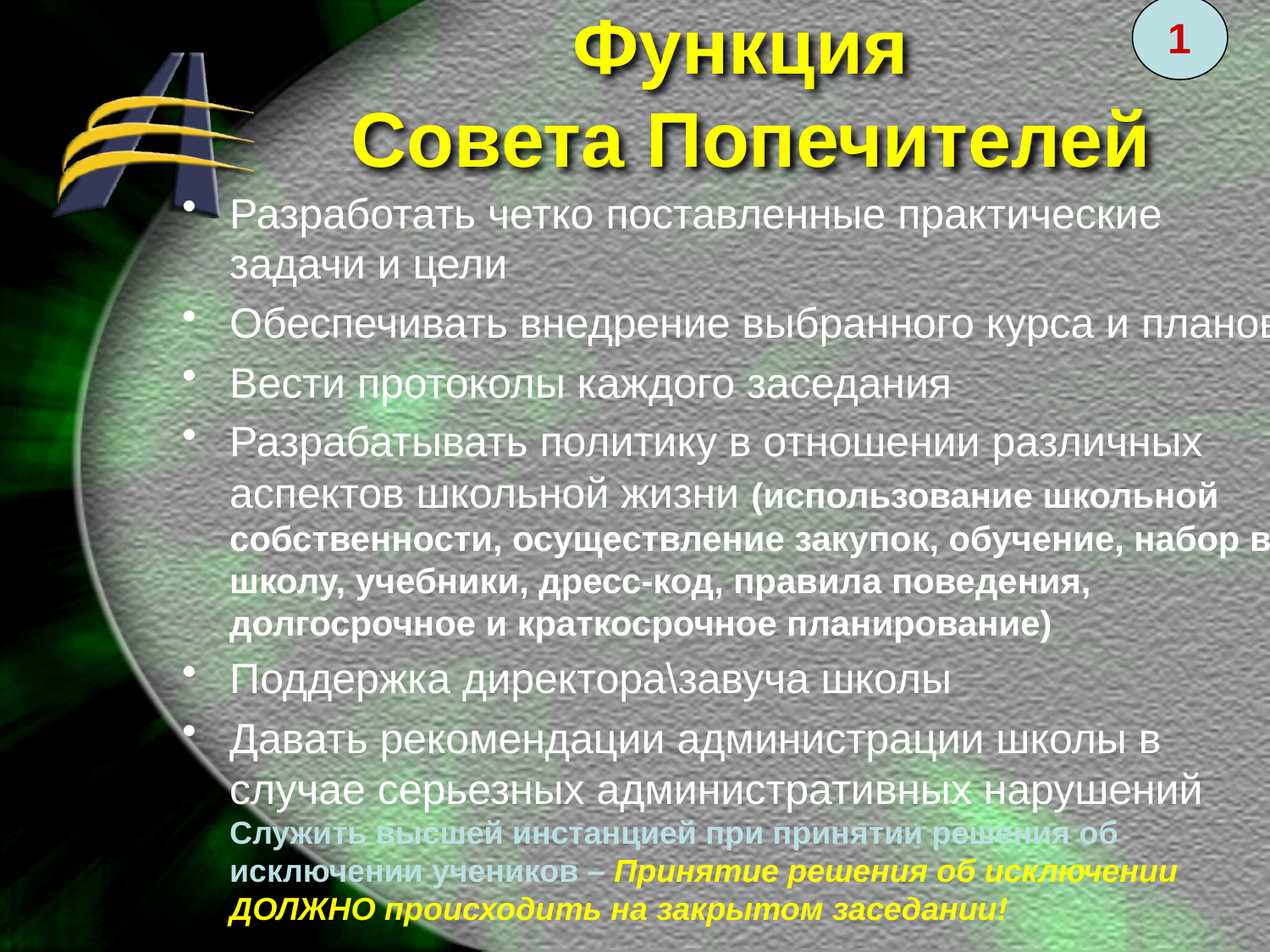

1
# Функция Совета Попечителей
Разработать четко поставленные практические задачи и цели
Обеспечивать внедрение выбранного курса и планов
Вести протоколы каждого заседания
Разрабатывать политику в отношении различных аспектов школьной жизни (использование школьной собственности, осуществление закупок, обучение, набор в школу, учебники, дресс-код, правила поведения, долгосрочное и краткосрочное планирование)
Поддержка директора\завуча школы
Давать рекомендации администрации школы в случае серьезных административных нарушений  Служить высшей инстанцией при принятии решения об исключении учеников – Принятие решения об исключении ДОЛЖНО происходить на закрытом заседании!